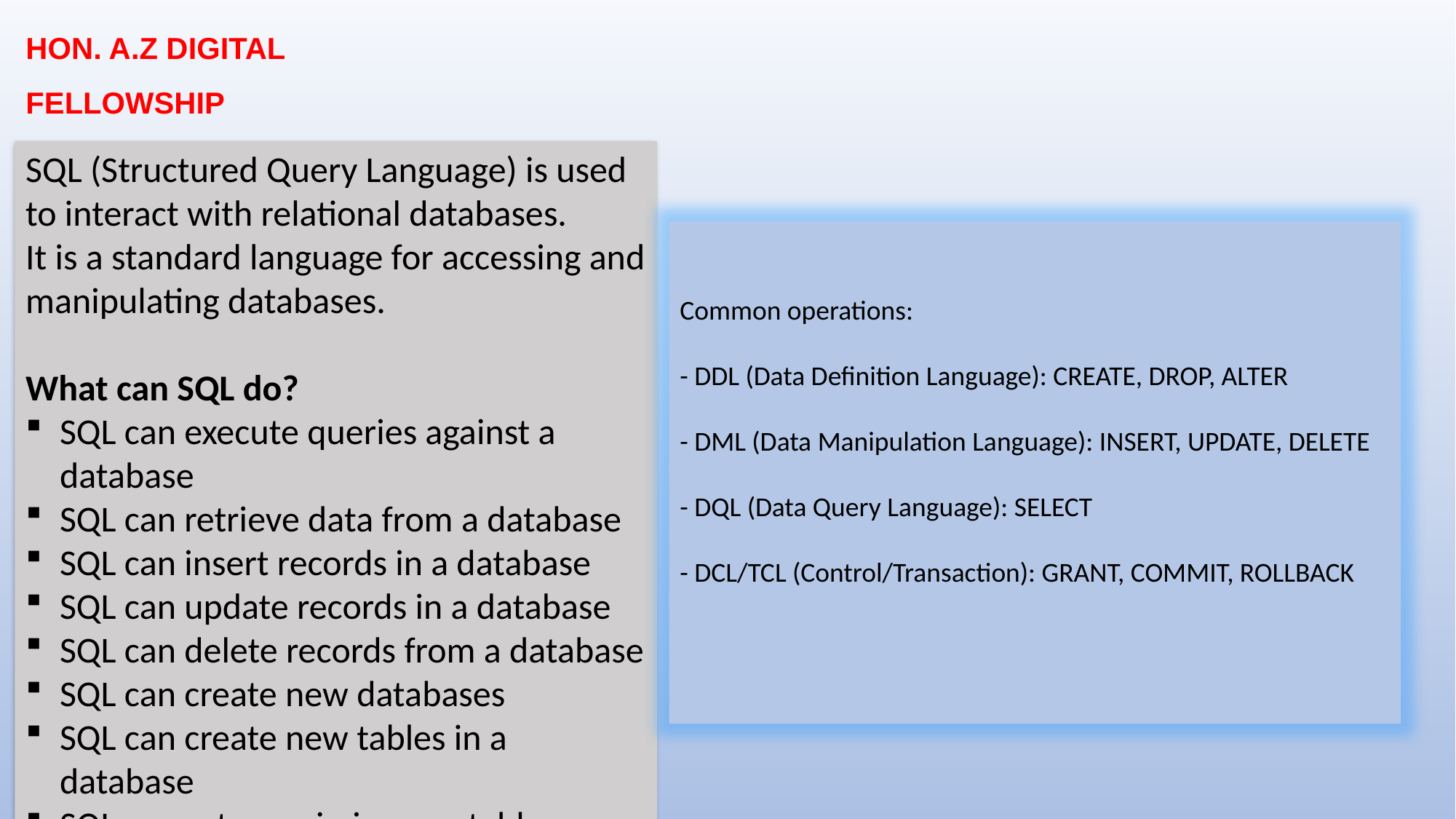

HON. A.Z DIGITAL FELLOWSHIP
SQL (Structured Query Language) is used to interact with relational databases.
It is a standard language for accessing and manipulating databases.

What can SQL do?
SQL can execute queries against a database
SQL can retrieve data from a database
SQL can insert records in a database
SQL can update records in a database
SQL can delete records from a database
SQL can create new databases
SQL can create new tables in a database
SQL can set permissions on tables, procedures, and views

Common operations:
- DDL (Data Definition Language): CREATE, DROP, ALTER
- DML (Data Manipulation Language): INSERT, UPDATE, DELETE
- DQL (Data Query Language): SELECT
- DCL/TCL (Control/Transaction): GRANT, COMMIT, ROLLBACK